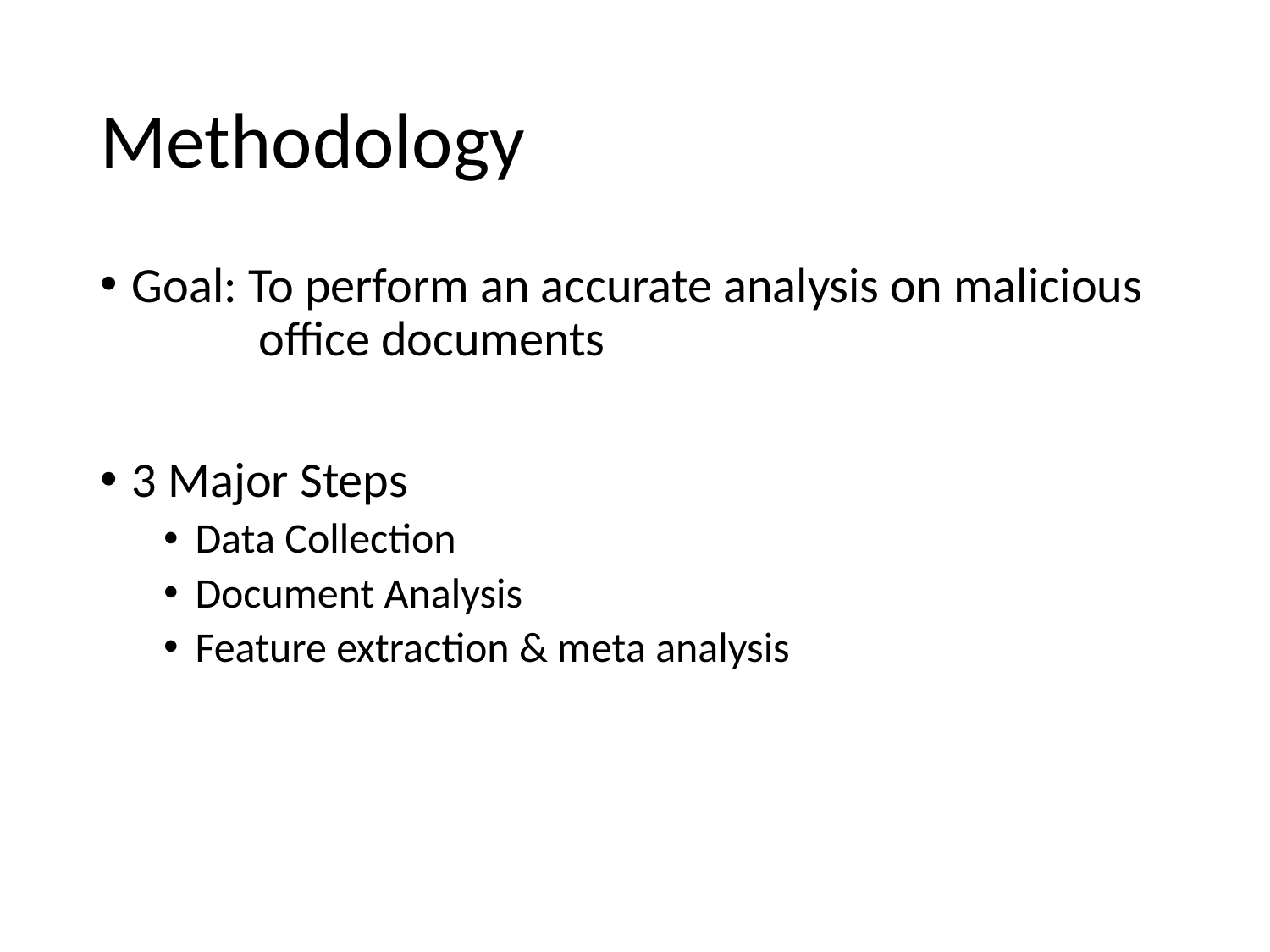

# Methodology
Goal: To perform an accurate analysis on malicious 	office documents

3 Major Steps
Data Collection
Document Analysis
Feature extraction & meta analysis